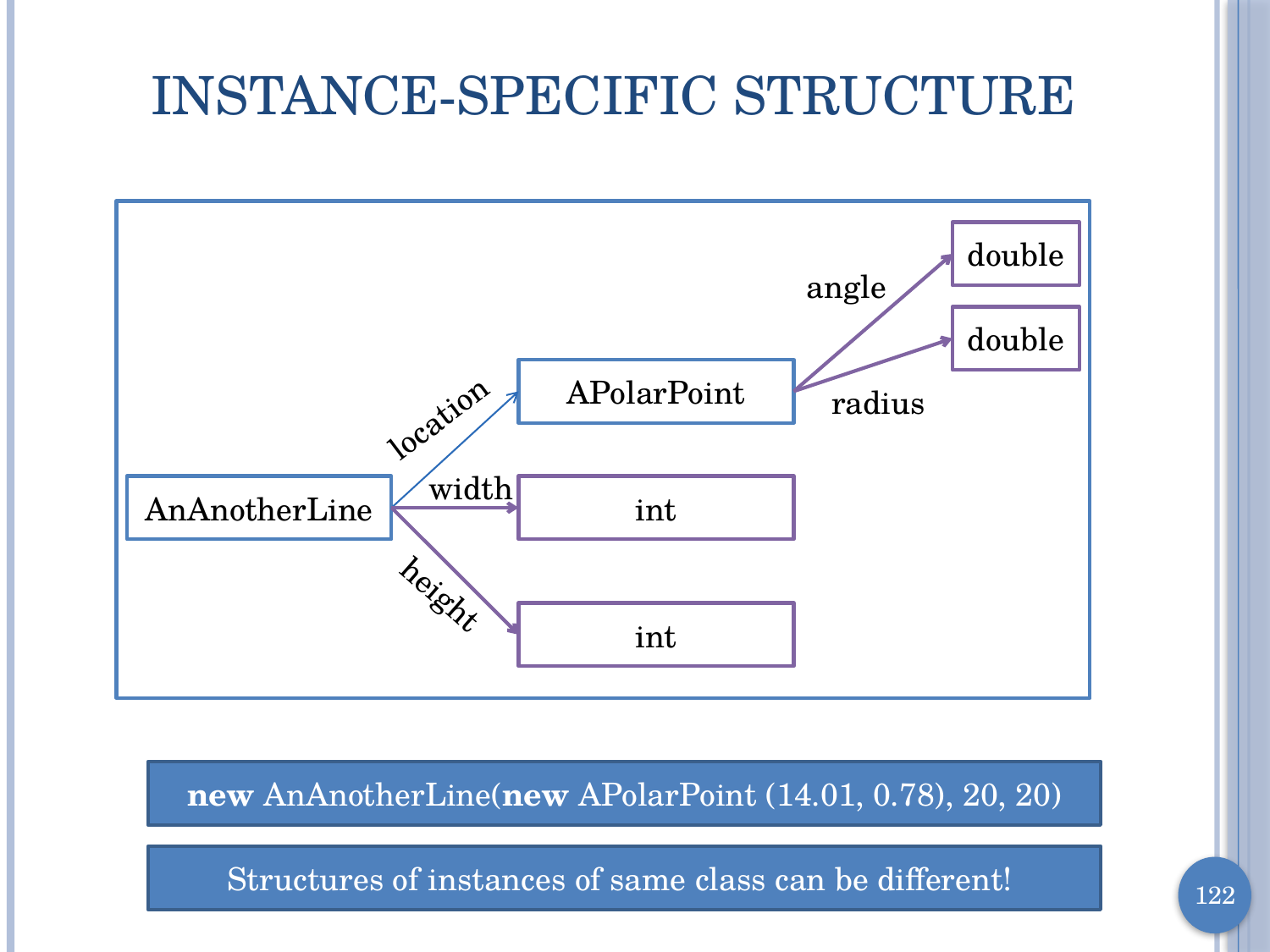

# Instance-Specific Structure

double
angle
double
APolarPoint
radius
location
width
AnAnotherLine
int
height
int
new AnAnotherLine(new APolarPoint (14.01, 0.78), 20, 20)
Structures of instances of same class can be different!